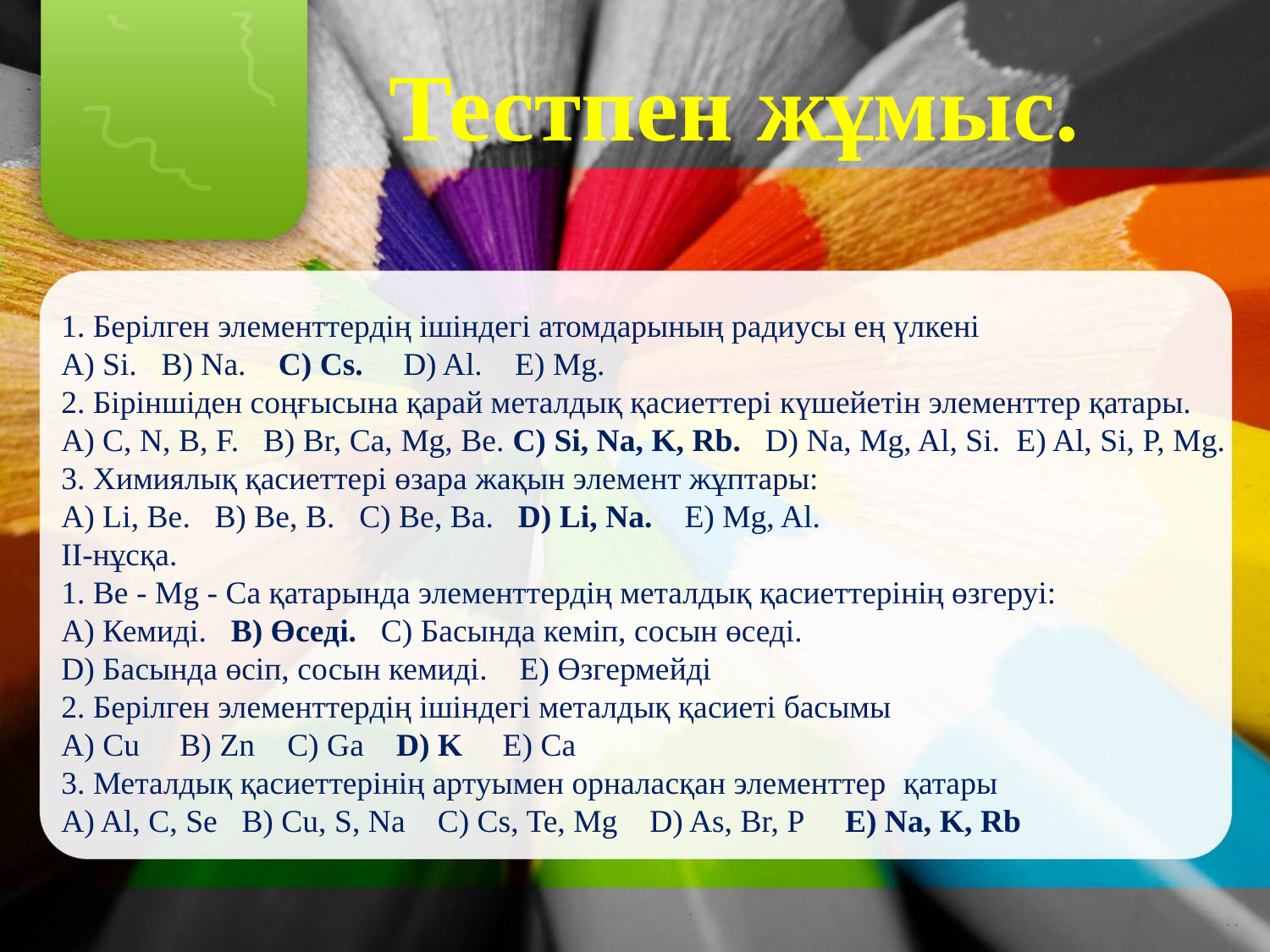

Тестпен жұмыс.

1. Берілген элементтердің ішіндегі атомдарының радиусы ең үлкені
A) Sі.   B) Na.    C) Cs.     D) Al.    E) Mg.
2. Біріншіден соңғысына қарай металдық қасиеттері күшейетін элементтер қатары.
A) C, N, B, F.   B) Br, Ca, Mg, Be. C) Sі, Na, K, Rb.   D) Na, Mg, Al, Sі.  E) Al, Sі, P, Mg.
3. Химиялық қасиеттері өзара жақын элемент жұптары:
A) Lі, Be.   B) Be, B.   C) Be, Ba.   D) Lі, Na.    E) Mg, Al.
ІІ-нұсқа.
1. Be - Mg - Ca қатарында элементтердің металдық қасиеттерінің өзгеруі:
A) Кемиді.   B) Өседі.   C) Басында кеміп, сосын өседі.
D) Басында өсіп, сосын кемиді.    E) Өзгермейді
2. Берілген элементтердің ішіндегі металдық қасиеті басымы
A) Cu     B) Zn    C) Ga    D) K     E) Ca
3. Металдық қасиеттерінің артуымен орналасқан элементтер  қатары
A) Al, C, Se   B) Cu, S, Na    C) Cs, Te, Mg    D) As, Br, P     E) Na, K, Rb